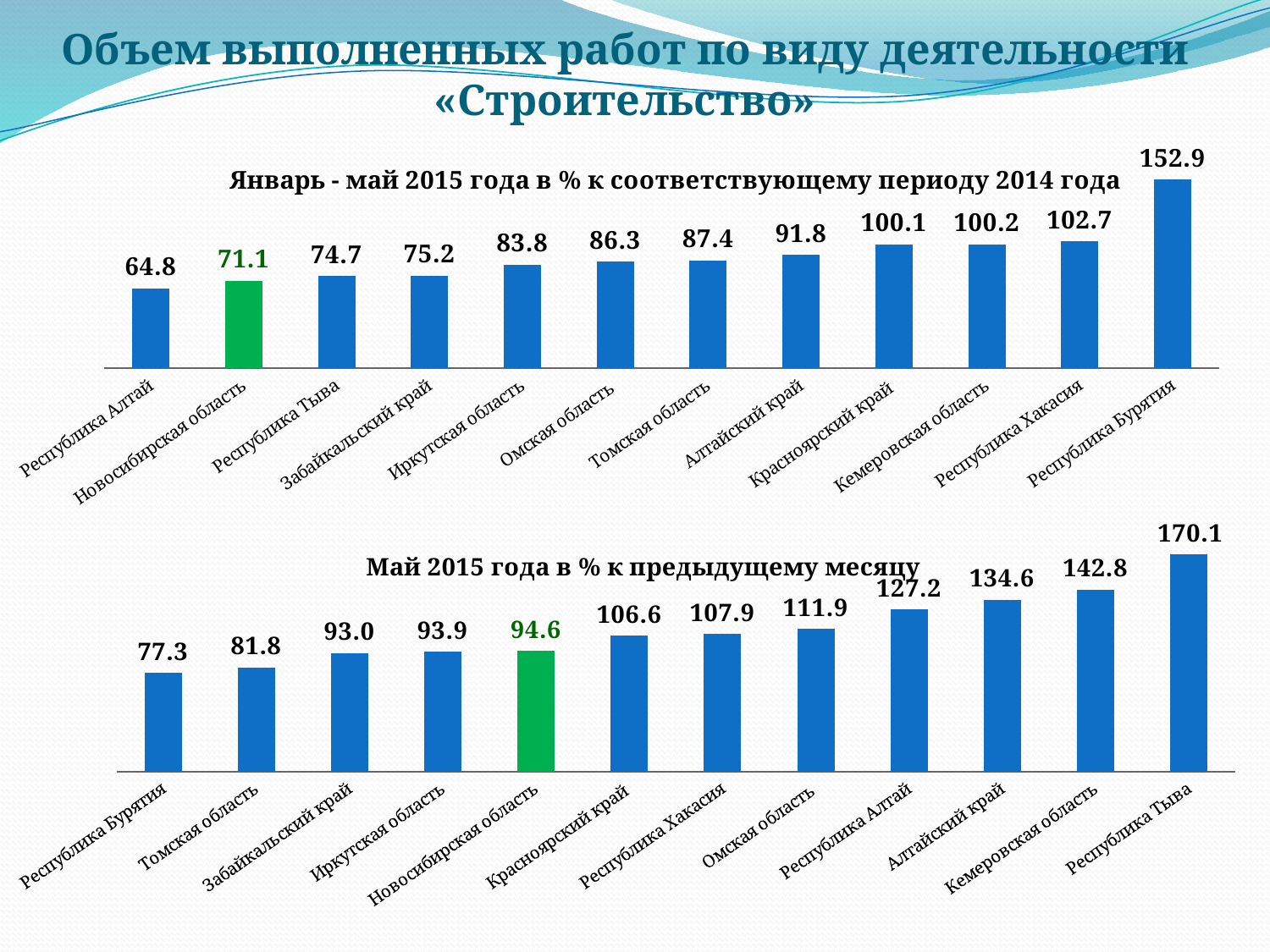

Объем выполненных работ по виду деятельности «Строительство»

### Chart: Январь - май 2015 года в % к соответствующему периоду 2014 года

| Category |  |
|---|---|
| Республика Алтай | 64.8 |
| Новосибирская область | 71.1 |
| Республика Тыва | 74.7 |
| Забайкальский край | 75.2 |
| Иркутская область | 83.8 |
| Омская область  | 86.3 |
| Томская область | 87.4 |
| Алтайский край | 91.8 |
| Красноярский край  | 100.1 |
| Кемеровская область | 100.2 |
| Республика Хакасия | 102.7 |
| Республика Бурятия | 152.9 |

### Chart: Май 2015 года в % к предыдущему месяцу

| Category |  |
|---|---|
| Республика Бурятия | 77.3 |
| Томская область | 81.8 |
| Забайкальский край | 93.0 |
| Иркутская область | 93.9 |
| Новосибирская область | 94.6 |
| Красноярский край  | 106.6 |
| Республика Хакасия | 107.9 |
| Омская область  | 111.9 |
| Республика Алтай | 127.2 |
| Алтайский край | 134.6 |
| Кемеровская область | 142.8 |
| Республика Тыва | 170.1 |